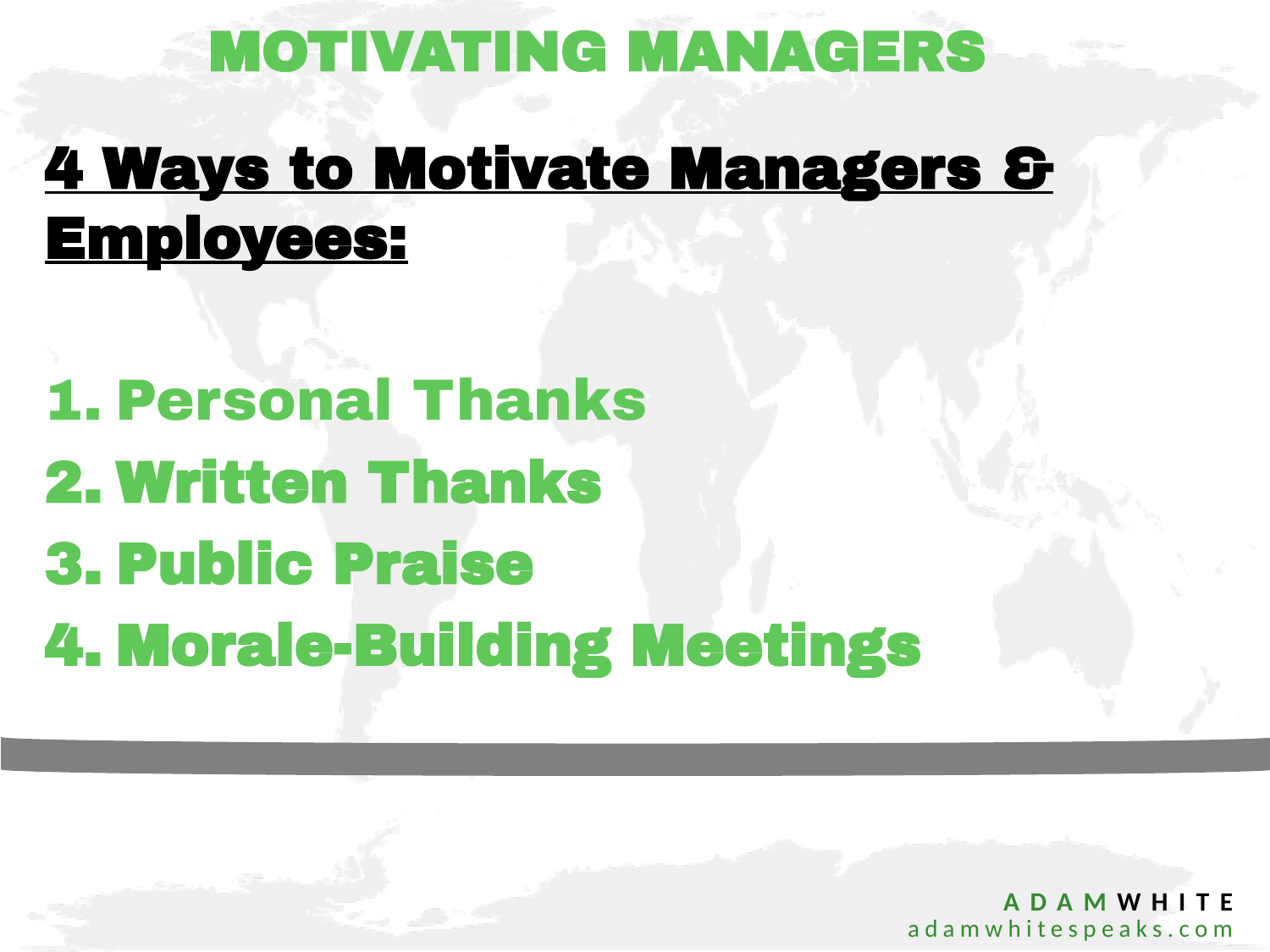

# MOTIVATING MANAGERS

4 Ways to Motivate Managers & Employees:

Personal Thanks
Written Thanks
Public Praise
Morale-Building Meetings
    ADAMWHITE
    adamwhitespeaks.com